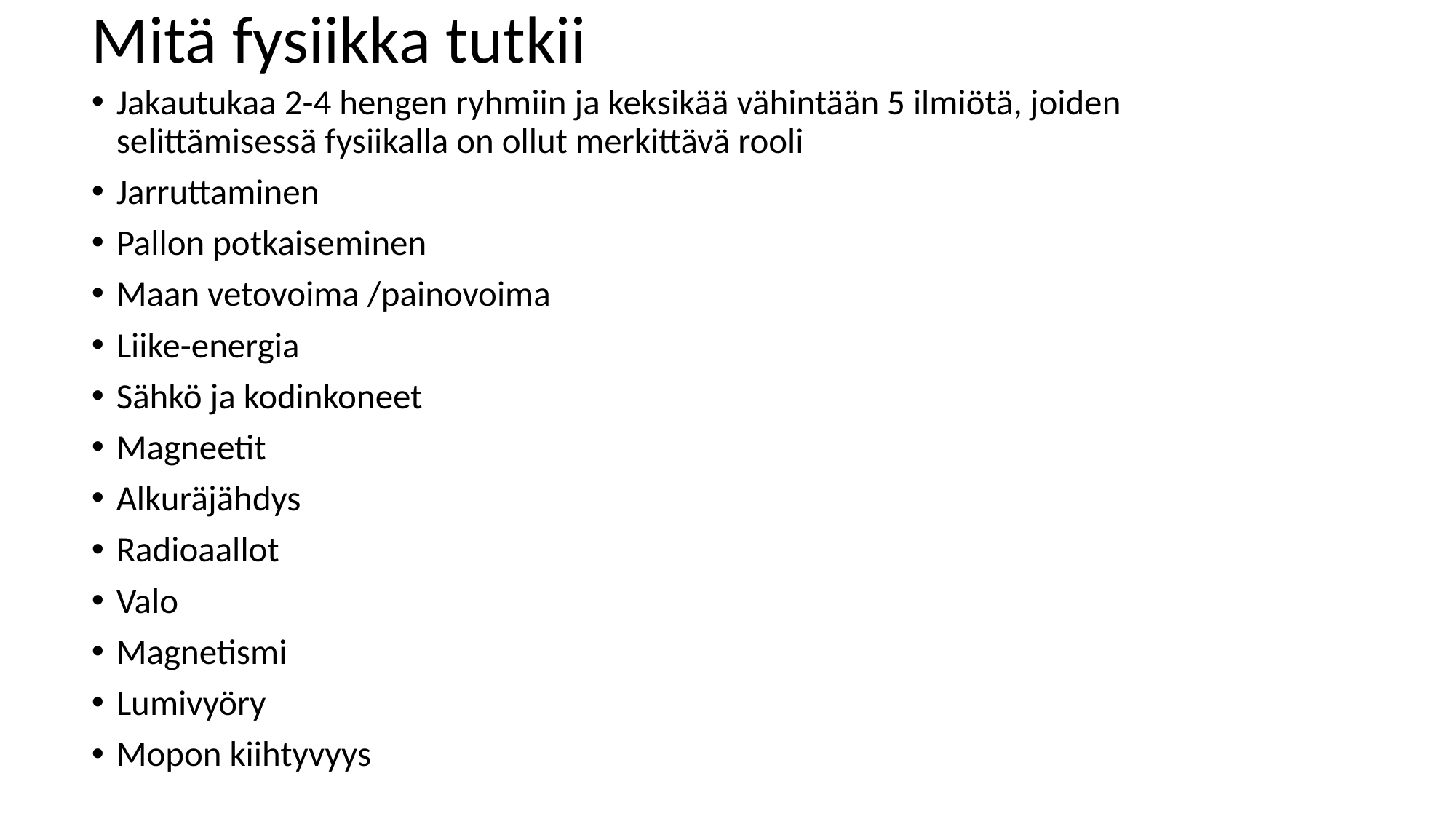

# Mitä fysiikka tutkii
Jakautukaa 2-4 hengen ryhmiin ja keksikää vähintään 5 ilmiötä, joiden selittämisessä fysiikalla on ollut merkittävä rooli
Jarruttaminen
Pallon potkaiseminen
Maan vetovoima /painovoima
Liike-energia
Sähkö ja kodinkoneet
Magneetit
Alkuräjähdys
Radioaallot
Valo
Magnetismi
Lumivyöry
Mopon kiihtyvyys